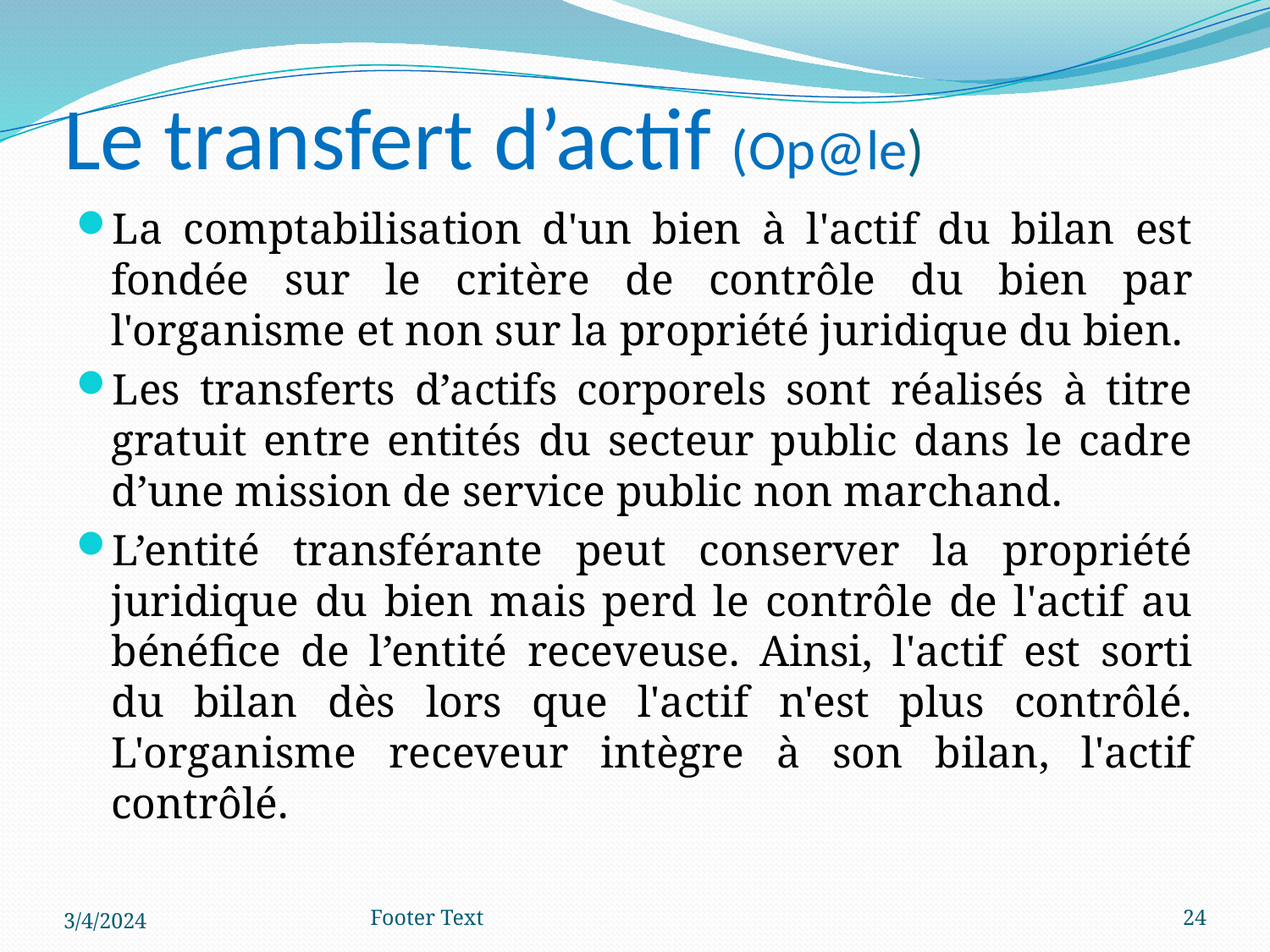

# Le transfert d’actif (Op@le)
La comptabilisation d'un bien à l'actif du bilan est fondée sur le critère de contrôle du bien par l'organisme et non sur la propriété juridique du bien.
Les transferts d’actifs corporels sont réalisés à titre gratuit entre entités du secteur public dans le cadre d’une mission de service public non marchand.
L’entité transférante peut conserver la propriété juridique du bien mais perd le contrôle de l'actif au bénéfice de l’entité receveuse. Ainsi, l'actif est sorti du bilan dès lors que l'actif n'est plus contrôlé. L'organisme receveur intègre à son bilan, l'actif contrôlé.
3/4/2024
Footer Text
24